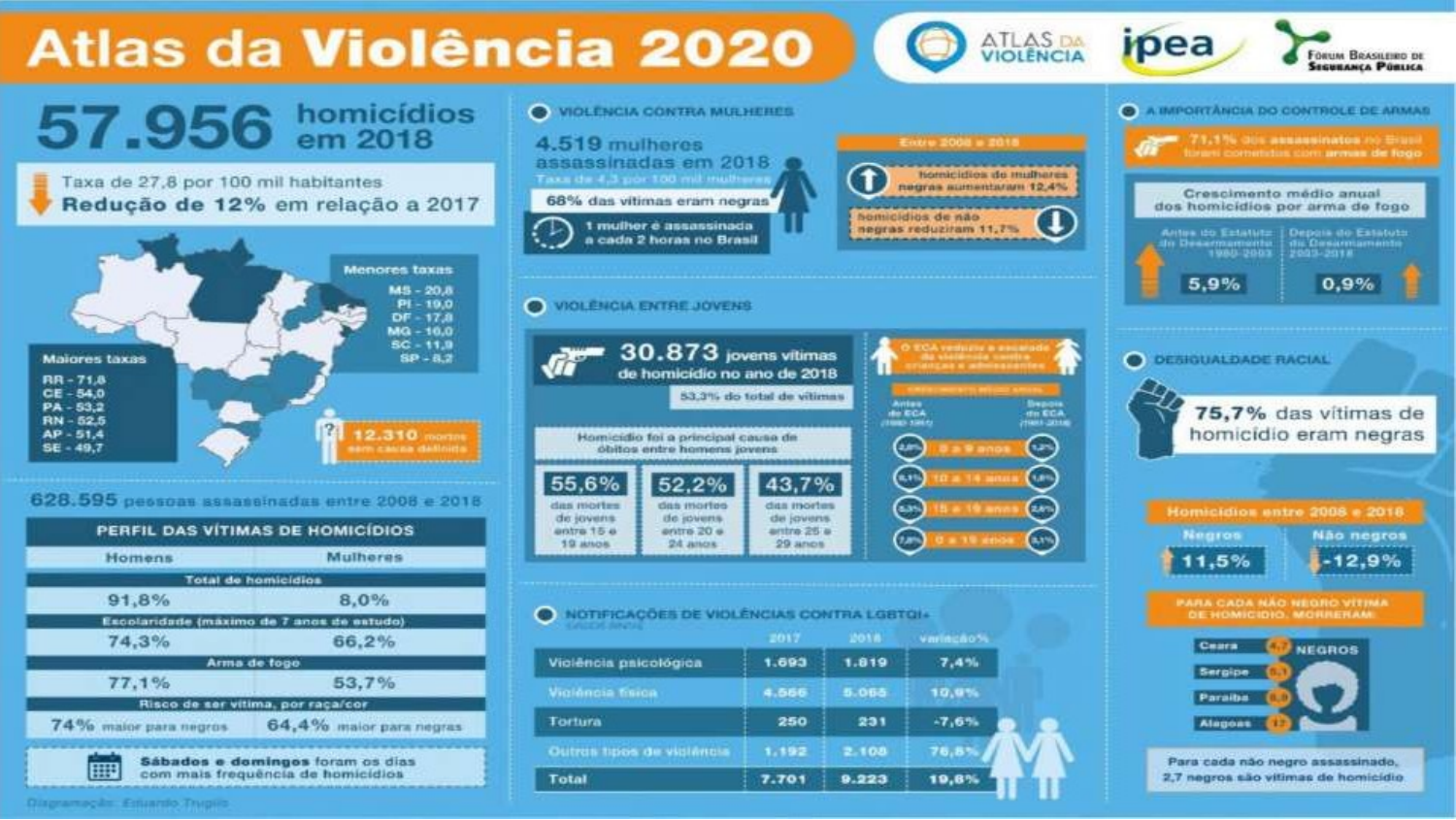

# Sociedade do espetáculo ...
Cultura do descarte ...